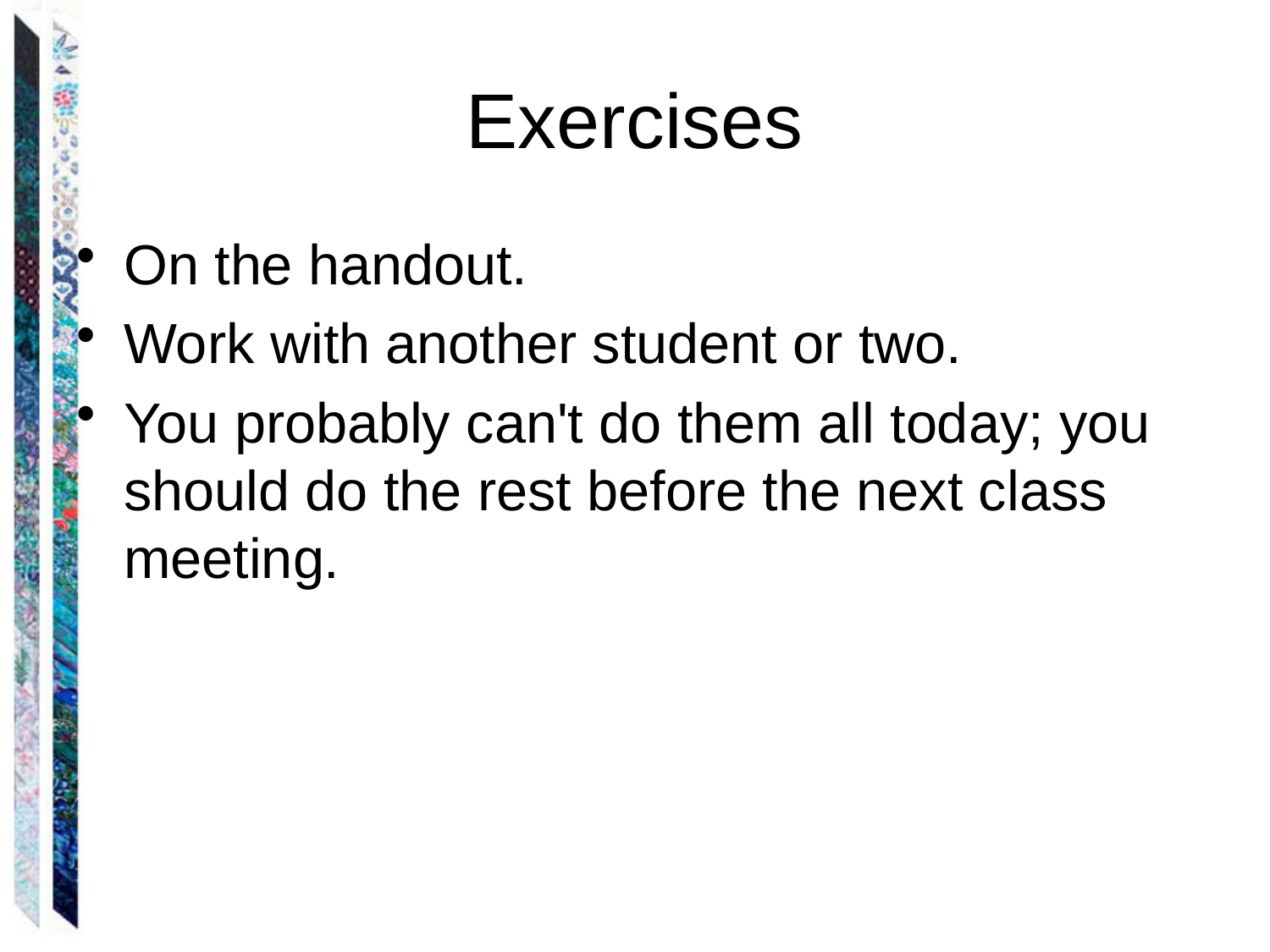

# Exercises
On the handout.
Work with another student or two.
You probably can't do them all today; you should do the rest before the next class meeting.